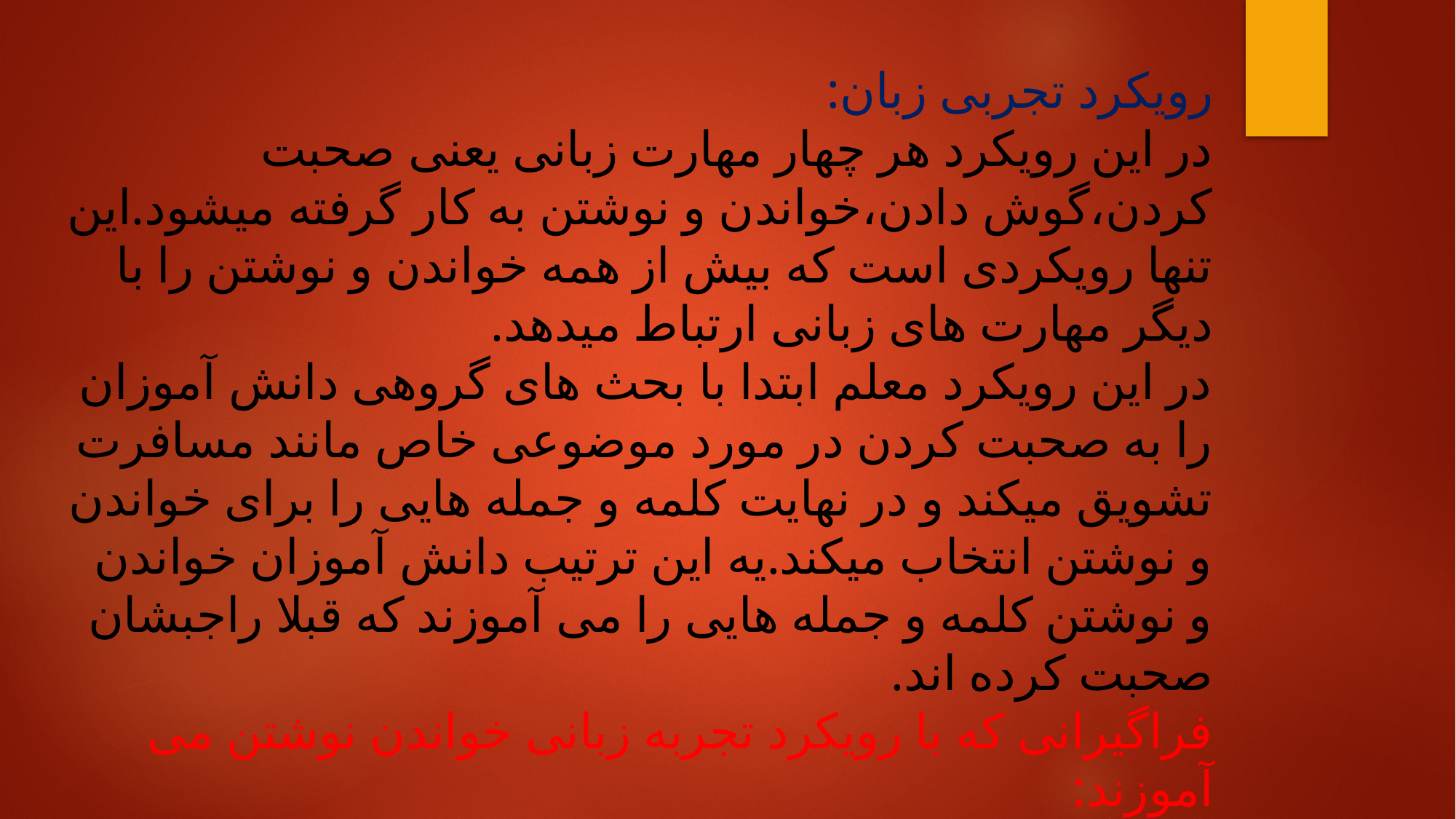

# رویکرد تجربی زبان: در این رویکرد هر چهار مهارت زبانی یعنی صحبت کردن،گوش دادن،خواندن و نوشتن به کار گرفته میشود.این تنها رویکردی است که بیش از همه خواندن و نوشتن را با دیگر مهارت های زبانی ارتباط میدهد. در این رویکرد معلم ابتدا با بحث های گروهی دانش آموزان را به صحبت کردن در مورد موضوعی خاص مانند مسافرت تشویق میکند و در نهایت کلمه و جمله هایی را برای خواندن و نوشتن انتخاب میکند.یه این ترتیب دانش آموزان خواندن و نوشتن کلمه و جمله هایی را می آموزند که قبلا راجبشان صحبت کرده اند. فراگیرانی که با رویکرد تجربه زبانی خواندن نوشتن می آموزند: 1.هر آنچه را فکر میکنند میتوانند بگویند 2.هر آنچه را میگویند میتوانند بخوانند و بنویسند.